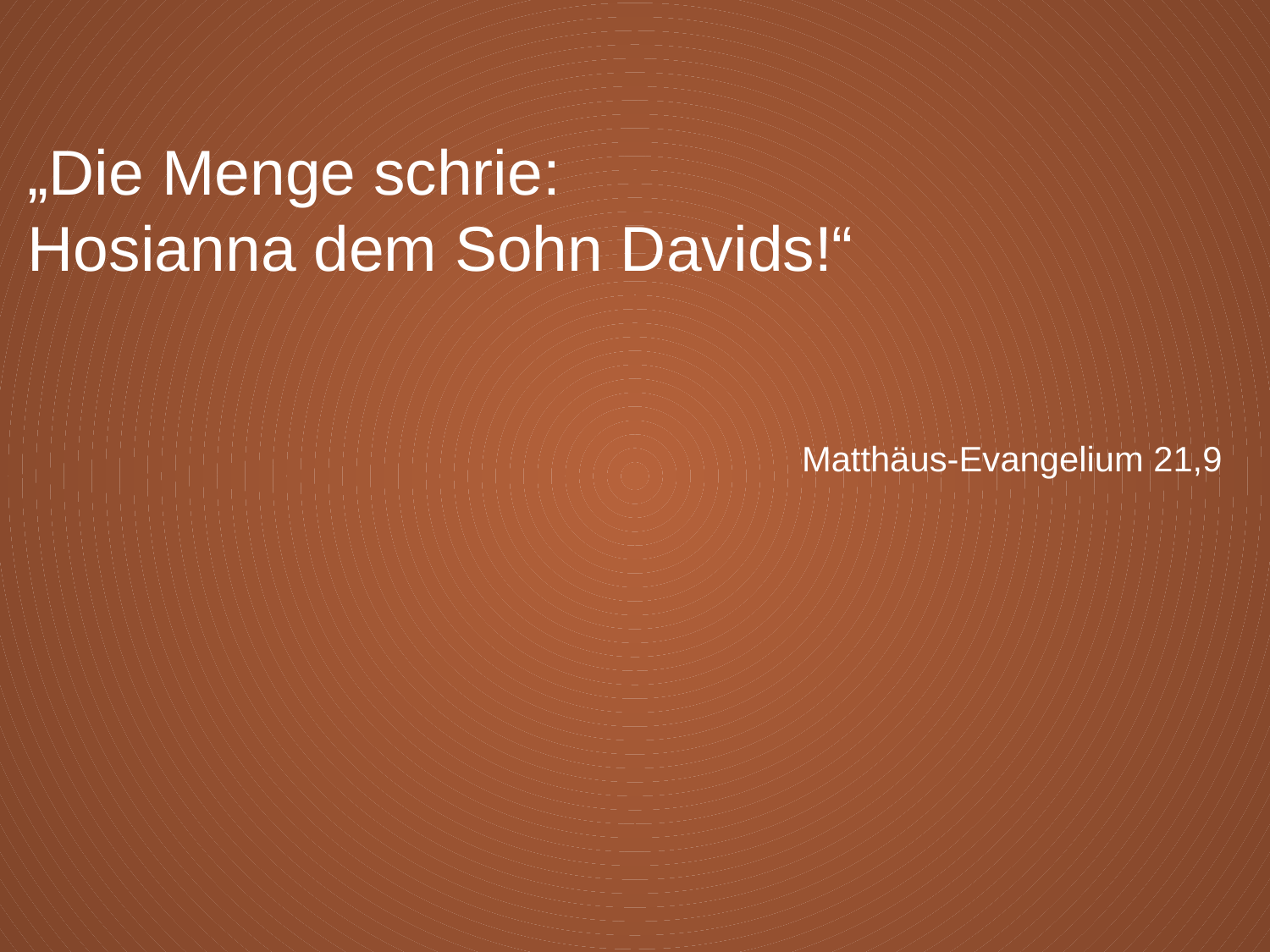

„Die Menge schrie:
Hosianna dem Sohn Davids!“
Matthäus-Evangelium 21,9